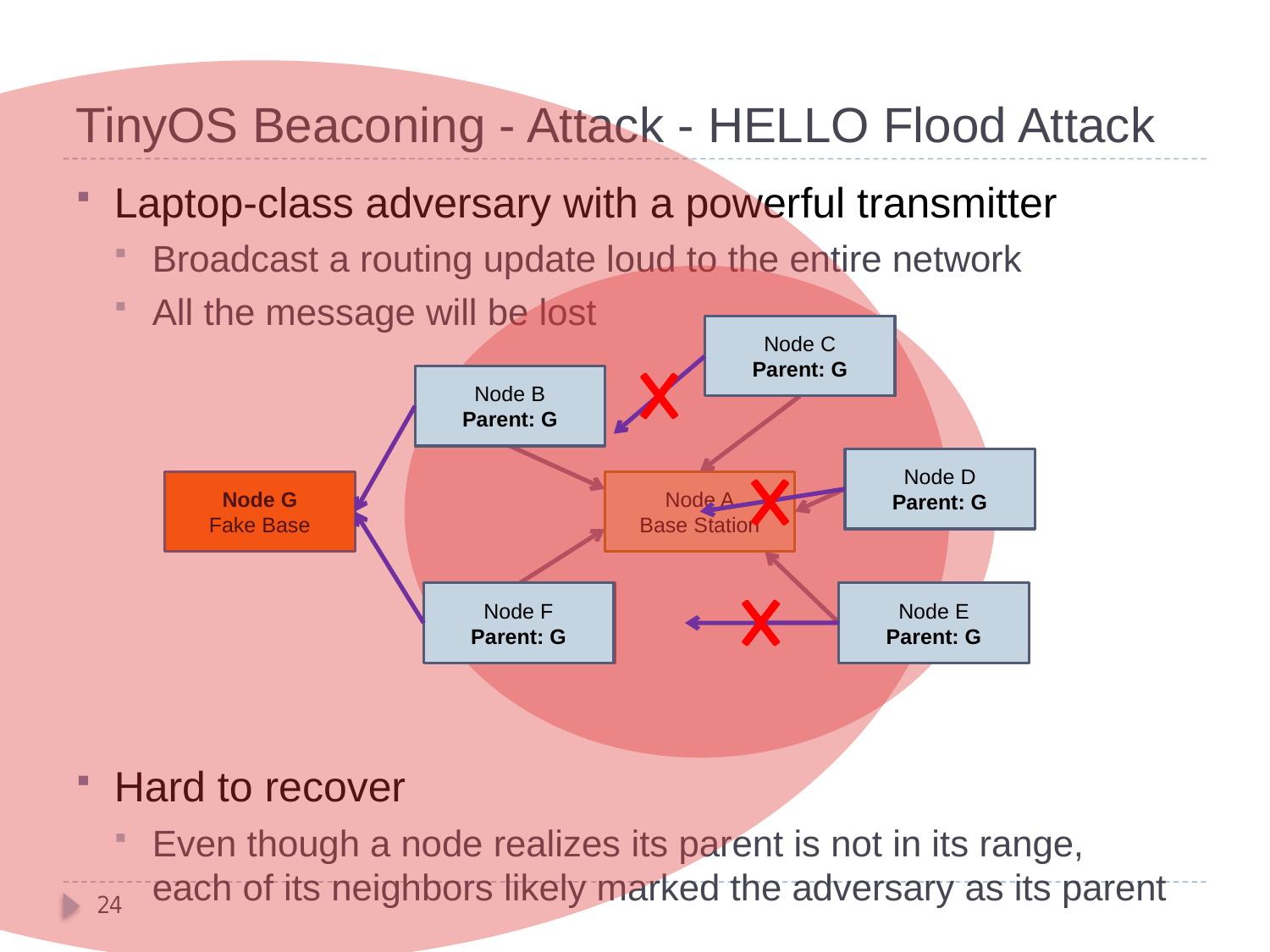

# TinyOS Beaconing - Attack - HELLO Flood Attack

Laptop-class adversary with a powerful transmitter
Broadcast a routing update loud to the entire network
All the message will be lost

Hard to recover
Even though a node realizes its parent is not in its range,
each of its neighbors likely marked the adversary as its parent

Node C
Parent: A
Node C
Parent: G

Node B
Parent: A
Node B
Parent: G
Node D
Parent: A
Node D
Parent: G

Node G
Fake Base
Node A
Base Station
Node F
Parent: G
Node F
Parent: A
Node E
Parent: A
Node E
Parent: G

24